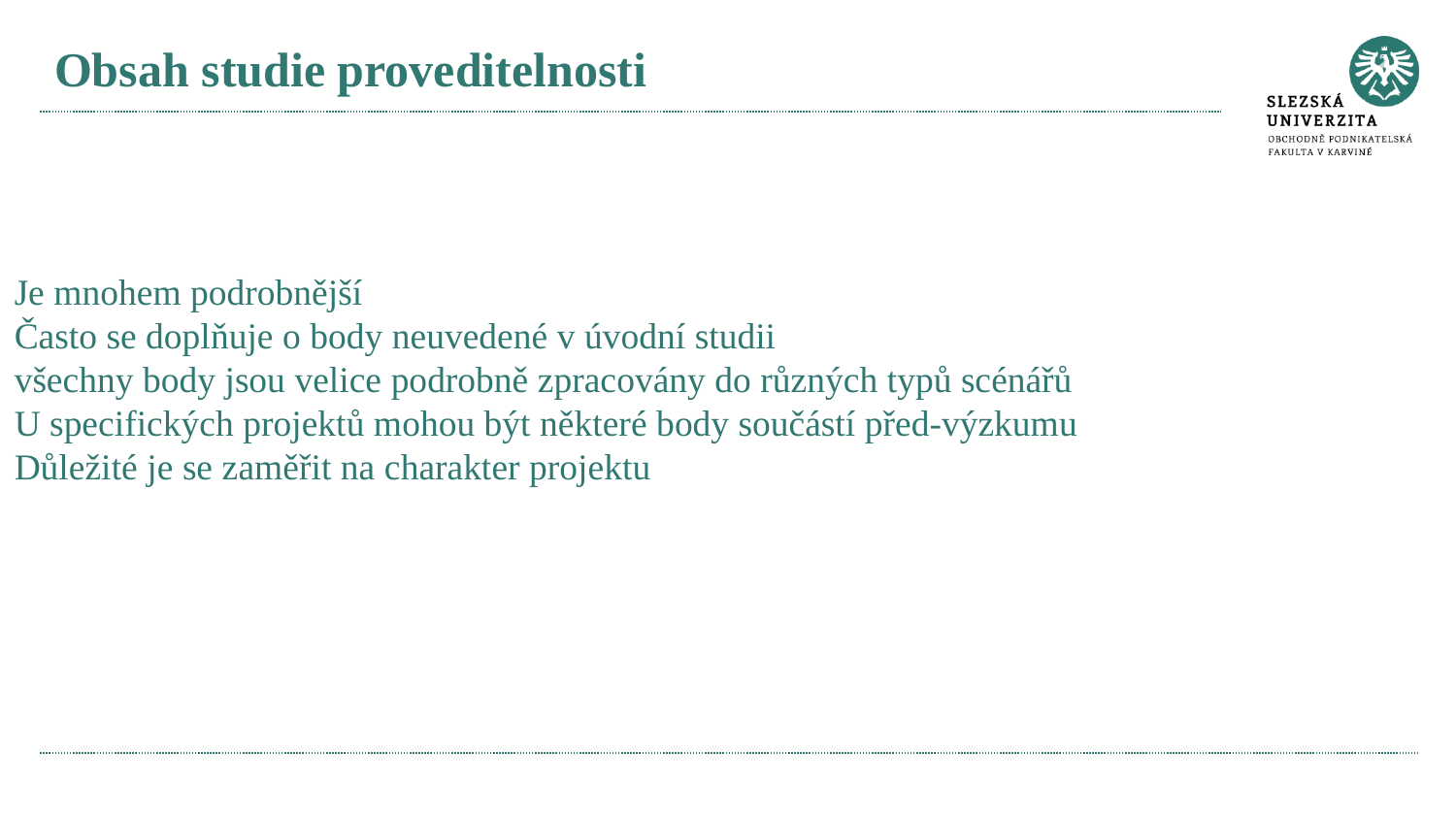

# Obsah studie proveditelnosti

Je mnohem podrobnější
Často se doplňuje o body neuvedené v úvodní studii
všechny body jsou velice podrobně zpracovány do různých typů scénářů
U specifických projektů mohou být některé body součástí před-výzkumu
Důležité je se zaměřit na charakter projektu